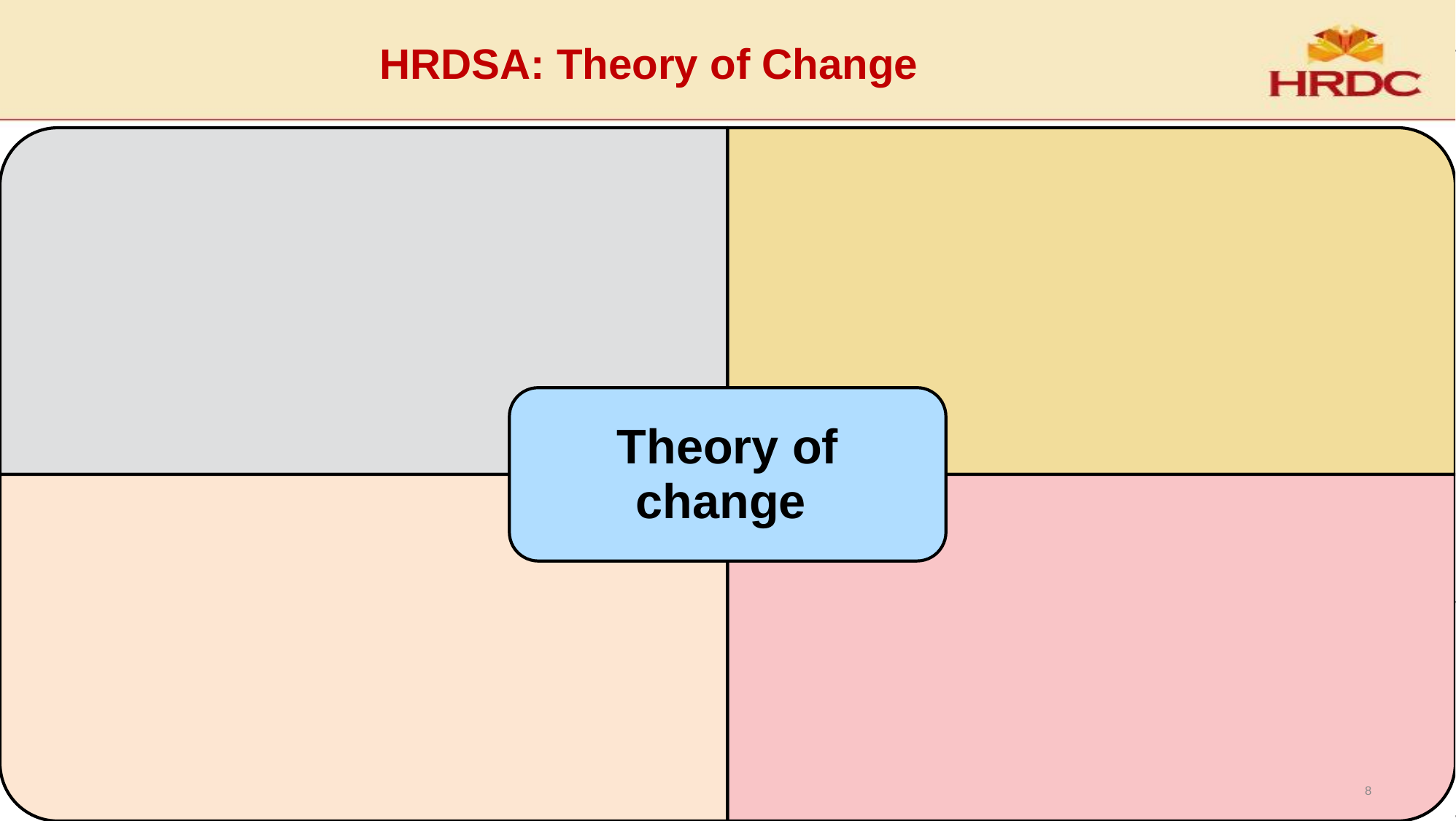

# HRDSA: Theory of Change
Theory of change
8